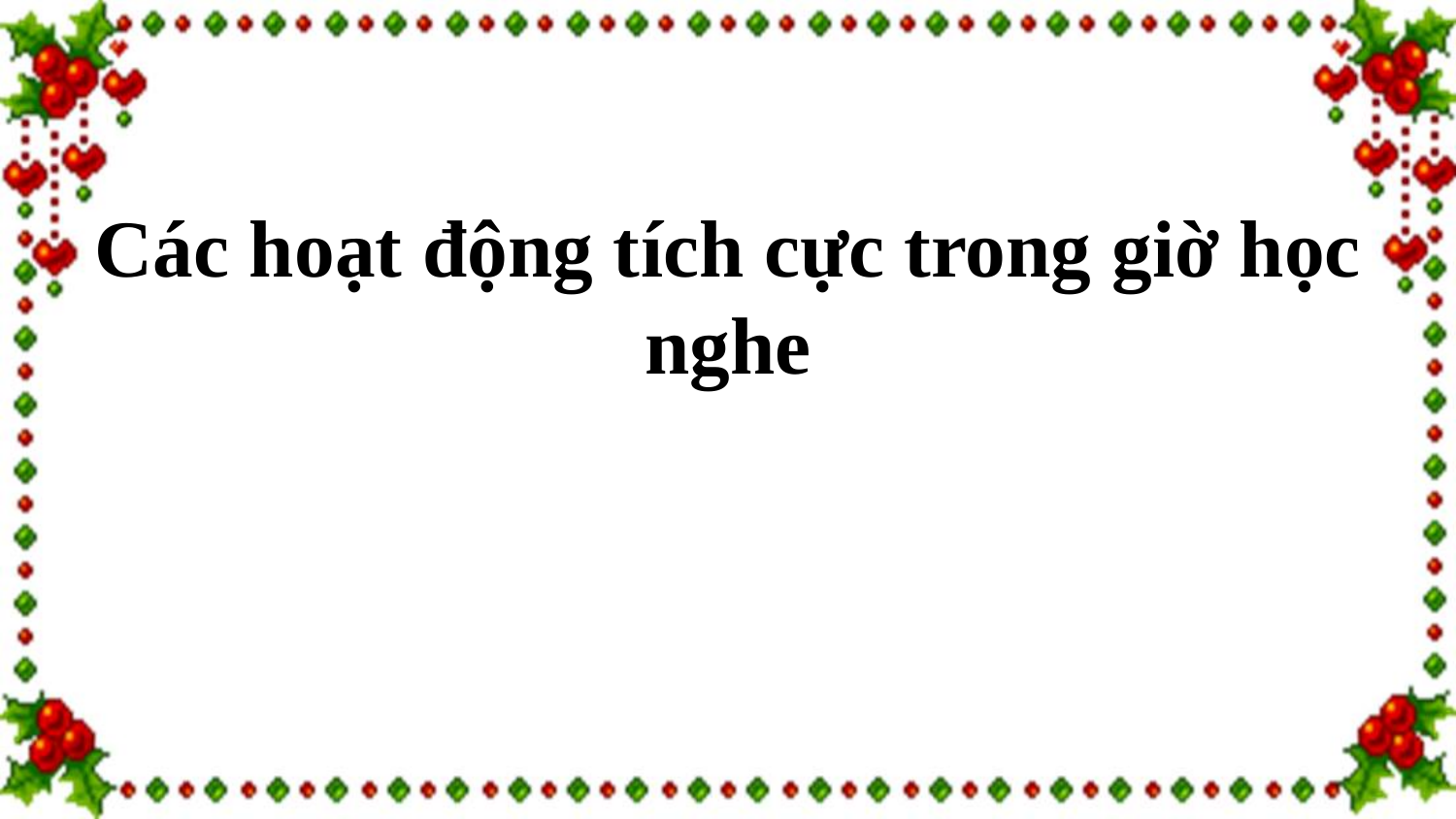

# Các hoạt động tích cực trong giờ học nghe